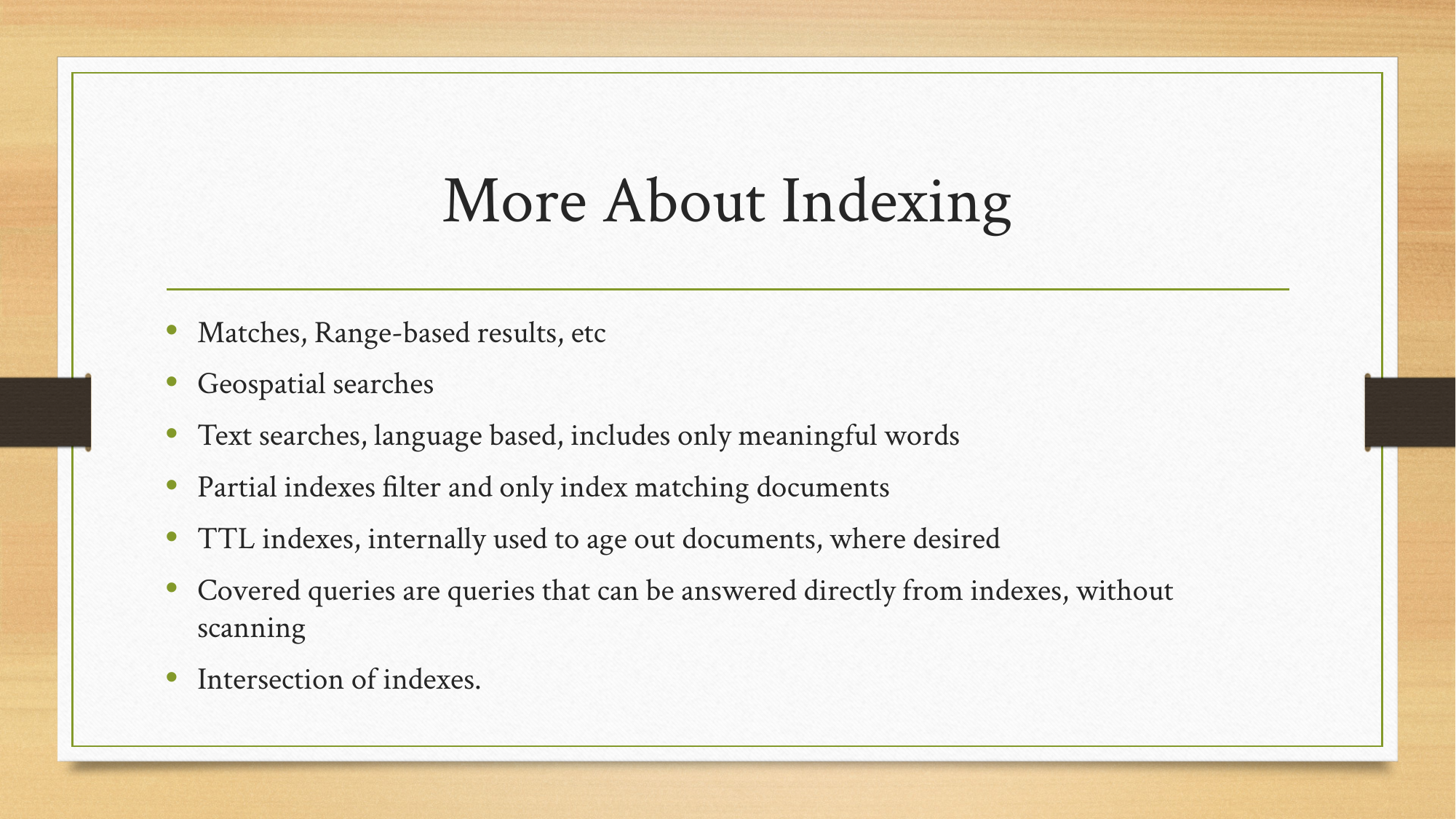

# More About Indexing
Matches, Range-based results, etc
Geospatial searches
Text searches, language based, includes only meaningful words
Partial indexes filter and only index matching documents
TTL indexes, internally used to age out documents, where desired
Covered queries are queries that can be answered directly from indexes, without scanning
Intersection of indexes.